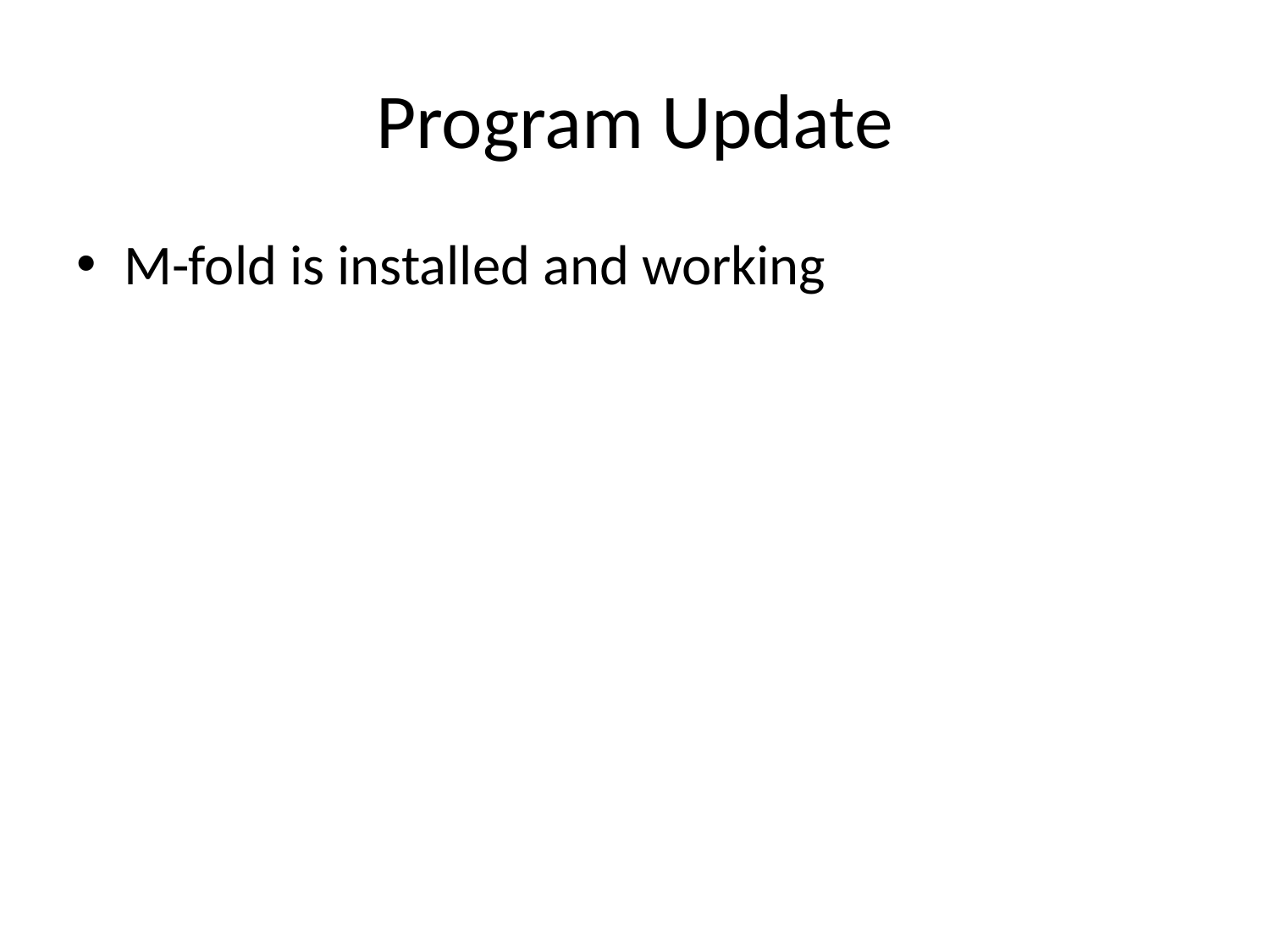

# Program Update
M-fold is installed and working